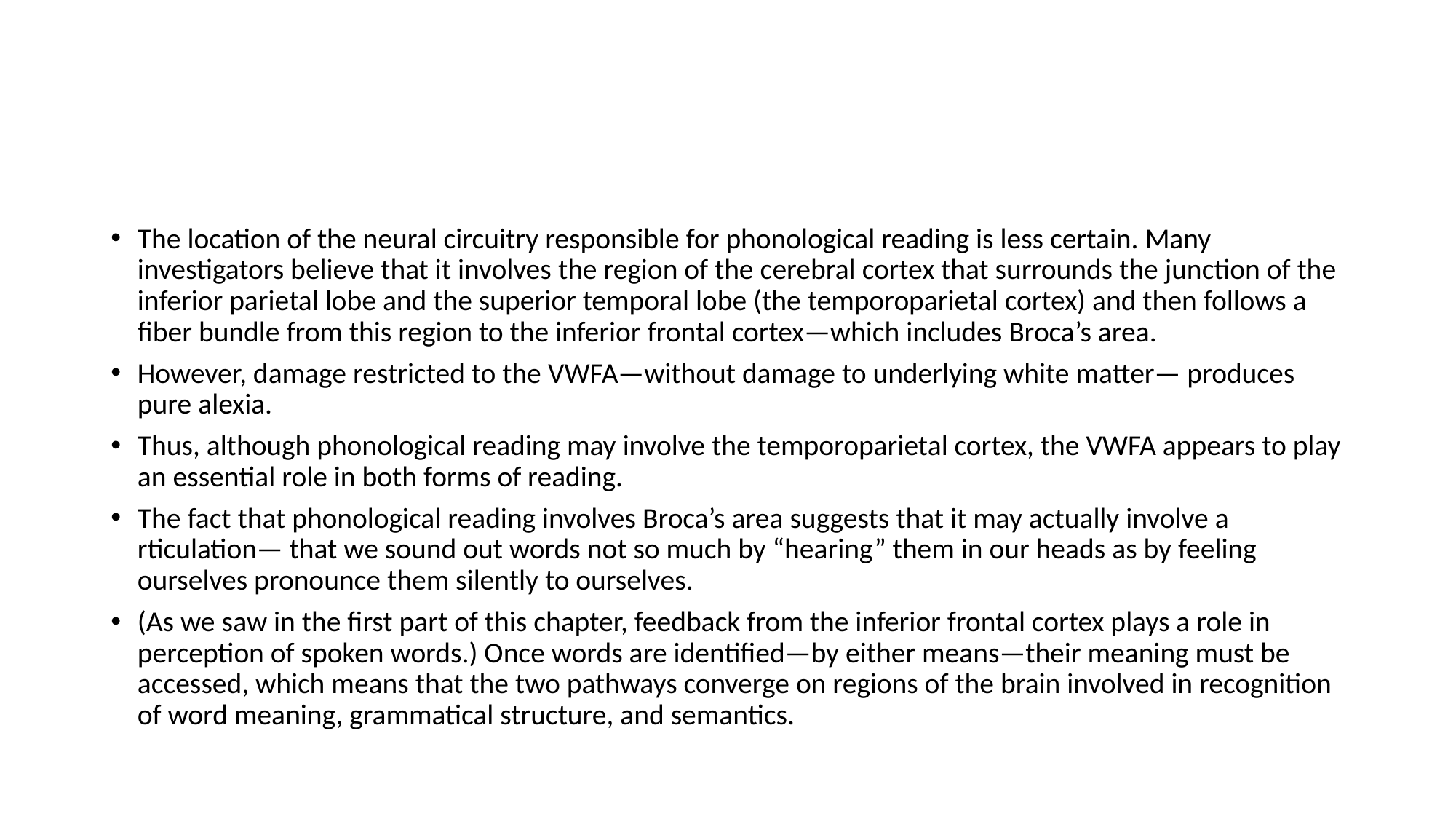

#
The location of the neural circuitry responsible for phonological reading is less certain. Many investigators believe that it involves the region of the cerebral cortex that surrounds the junction of the inferior parietal lobe and the superior temporal lobe (the temporoparietal cortex) and then follows a fiber bundle from this region to the inferior frontal cortex—which includes Broca’s area.
However, damage restricted to the VWFA—without damage to underlying white matter— produces pure alexia.
Thus, although phonological reading may involve the temporoparietal cortex, the VWFA appears to play an essential role in both forms of reading.
The fact that phonological reading involves Broca’s area suggests that it may actually involve a rticulation— that we sound out words not so much by “hearing” them in our heads as by feeling ourselves pronounce them silently to ourselves.
(As we saw in the first part of this chapter, feedback from the inferior frontal cortex plays a role in perception of spoken words.) Once words are identified—by either means—their meaning must be accessed, which means that the two pathways converge on regions of the brain involved in recognition of word meaning, grammatical structure, and semantics.